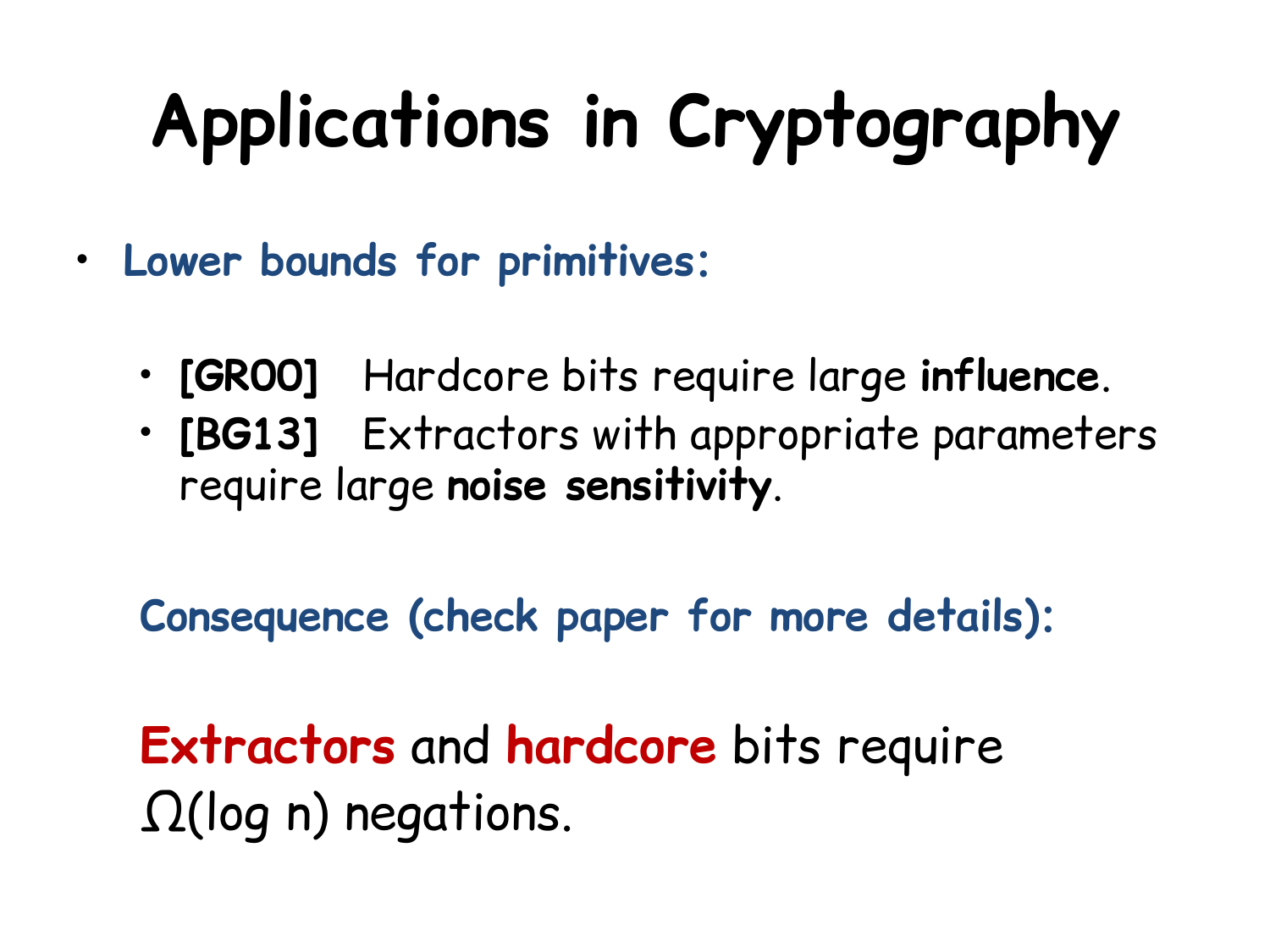

# Applications in Cryptography

Lower bounds for primitives:

[GR00]   Hardcore bits require large influence.
[BG13]   Extractors with appropriate parameters require large noise sensitivity.

Consequence (check paper for more details):

Extractors and hardcore bits require
Ω(log n) negations.